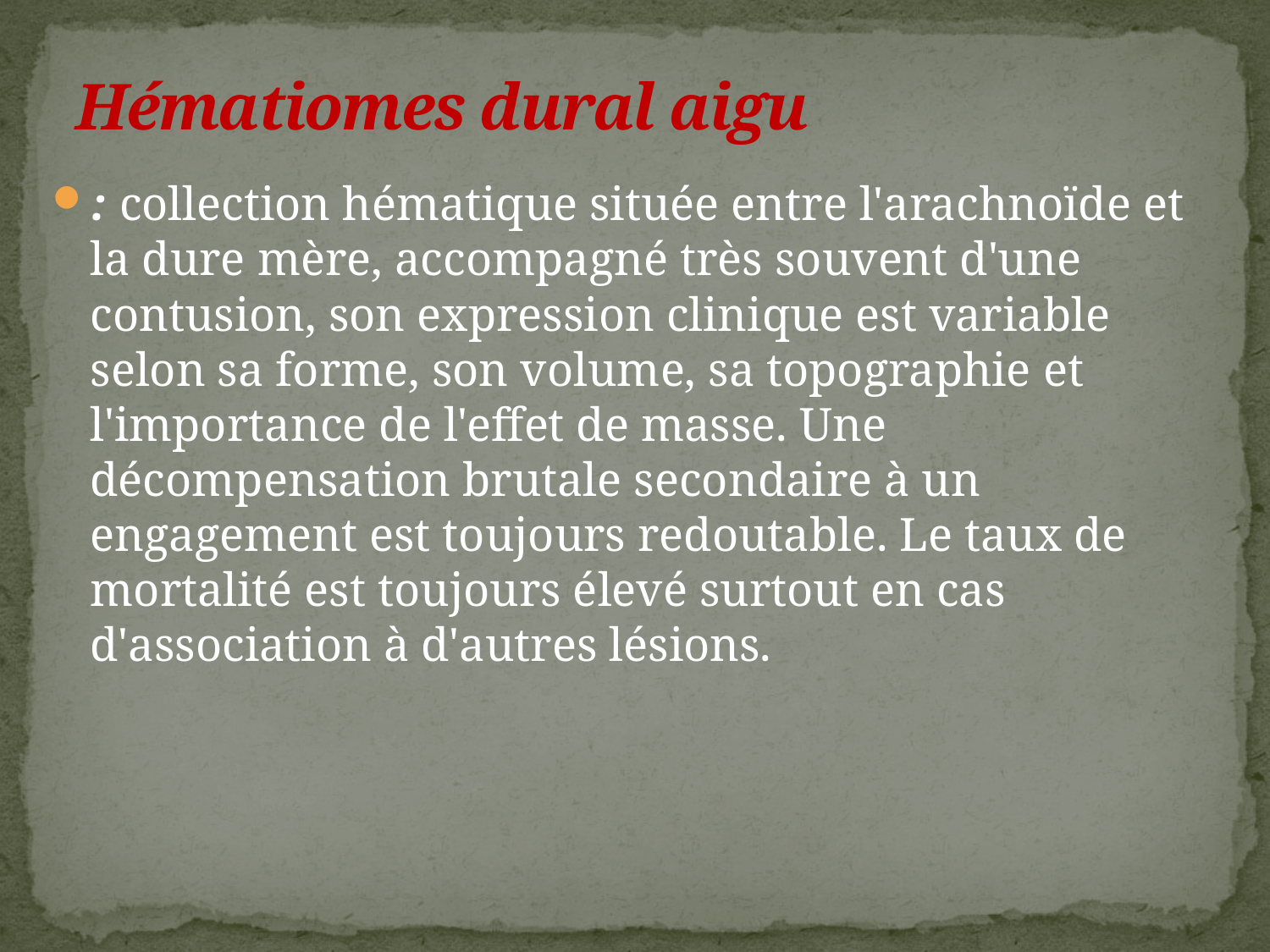

# Hématiomes dural aigu
: collection hématique située entre l'arachnoïde et la dure mère, accompagné très souvent d'une contusion, son expression clinique est variable selon sa forme, son volume, sa topographie et l'importance de l'effet de masse. Une décompensation brutale secondaire à un engagement est toujours redoutable. Le taux de mortalité est toujours élevé surtout en cas d'association à d'autres lésions.